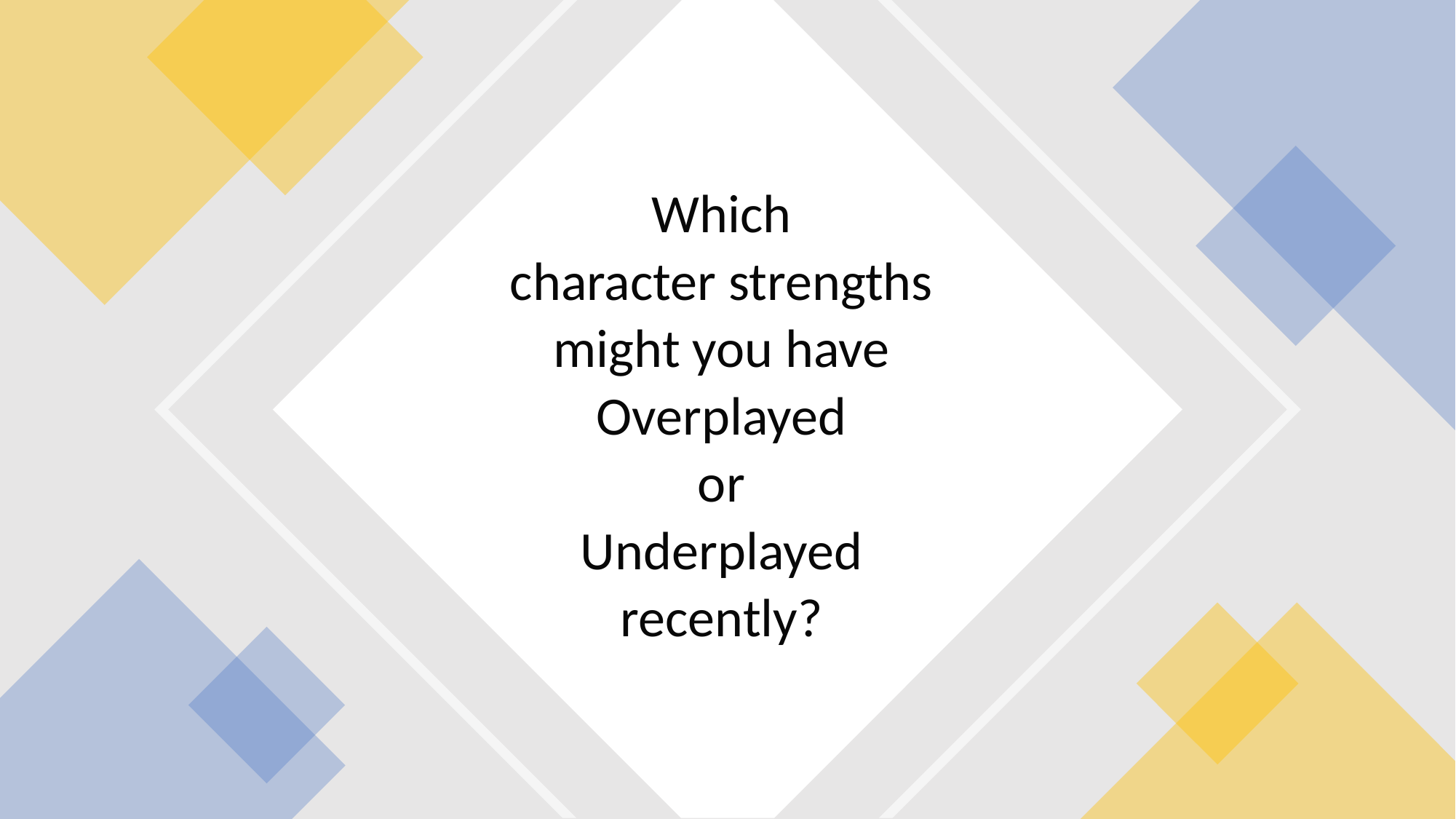

Which
character strengths
might you have
Overplayed
or
Underplayed
recently?